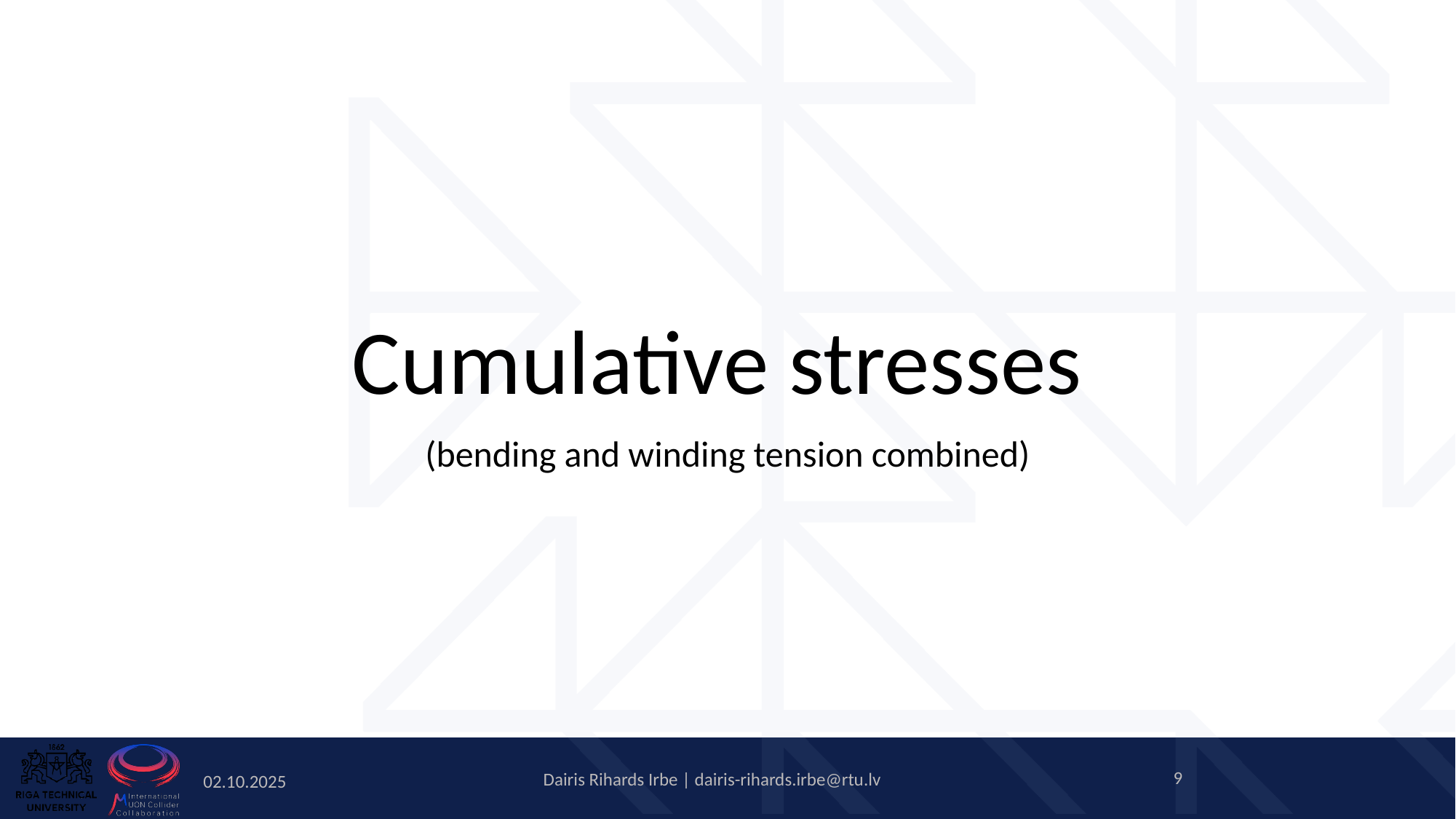

# Cumulative stresses
(bending and winding tension combined)
9
Dairis Rihards Irbe | dairis-rihards.irbe@rtu.lv
02.10.2025